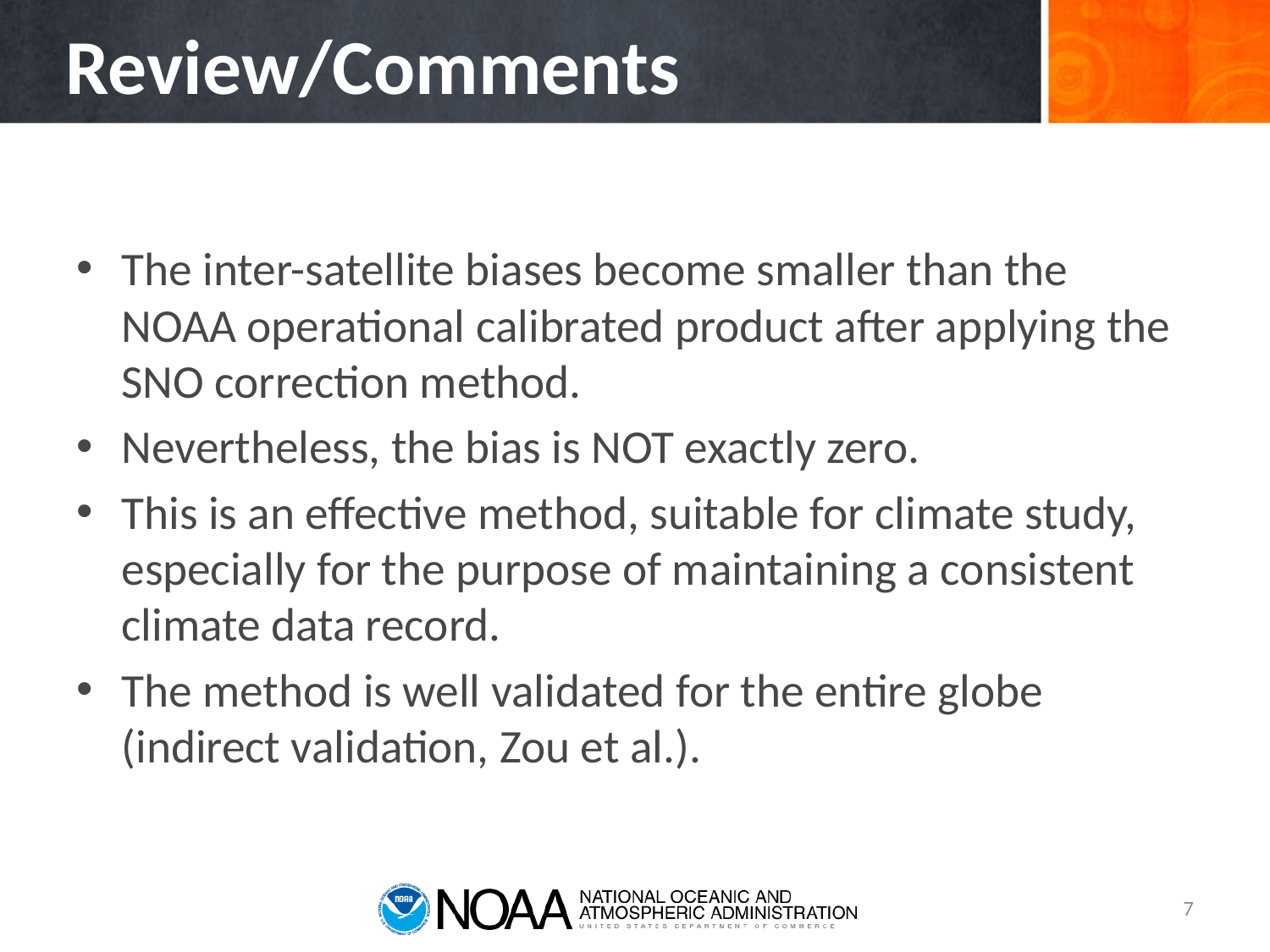

# Review/Comments
The inter-satellite biases become smaller than the NOAA operational calibrated product after applying the SNO correction method.
Nevertheless, the bias is NOT exactly zero.
This is an effective method, suitable for climate study, especially for the purpose of maintaining a consistent climate data record.
The method is well validated for the entire globe (indirect validation, Zou et al.).
7